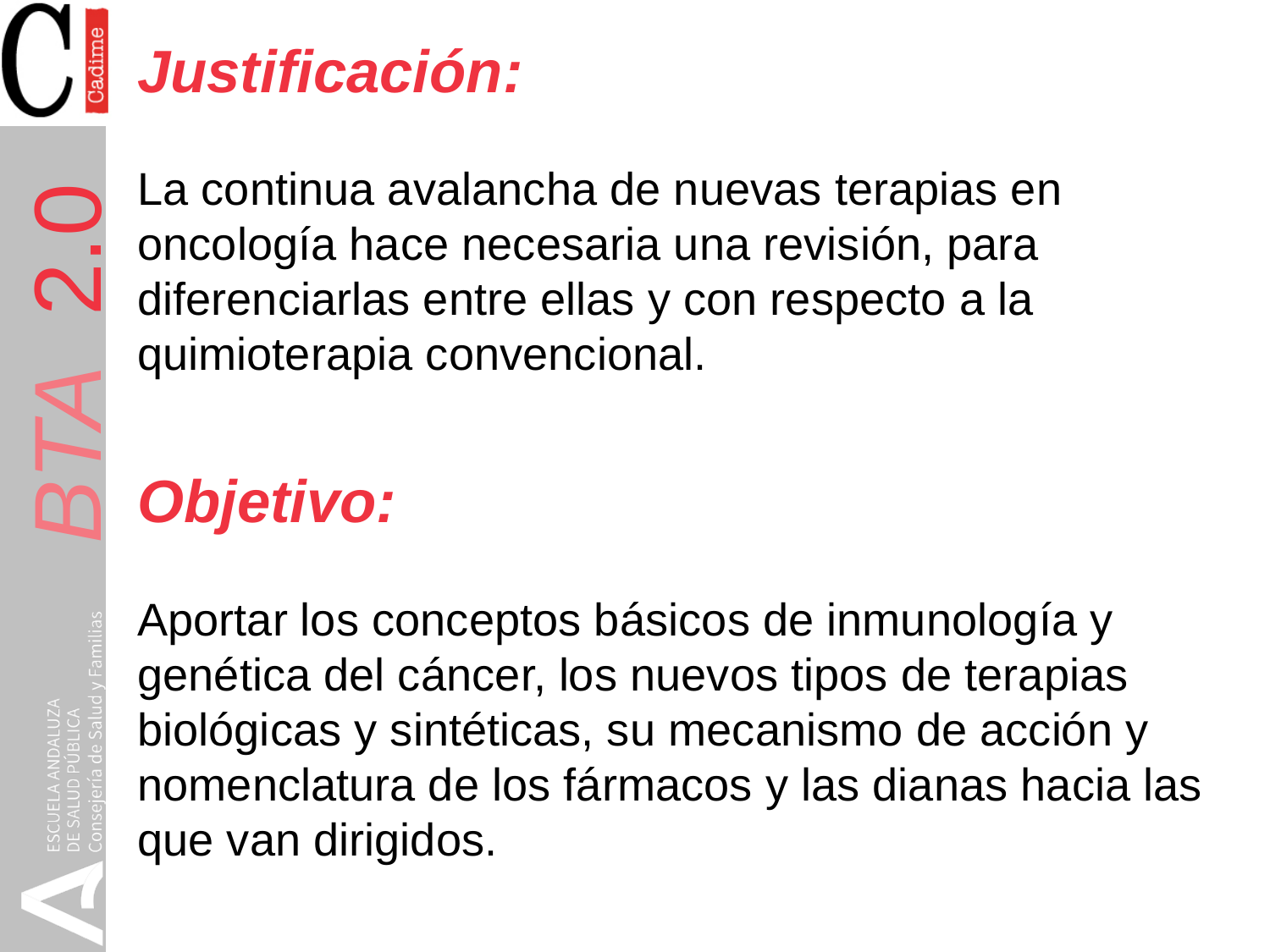

Justificación:

La continua avalancha de nuevas terapias en oncología hace necesaria una revisión, para diferenciarlas entre ellas y con respecto a la quimioterapia convencional.

Objetivo:

Aportar los conceptos básicos de inmunología y genética del cáncer, los nuevos tipos de terapias biológicas y sintéticas, su mecanismo de acción y nomenclatura de los fármacos y las dianas hacia las que van dirigidos.